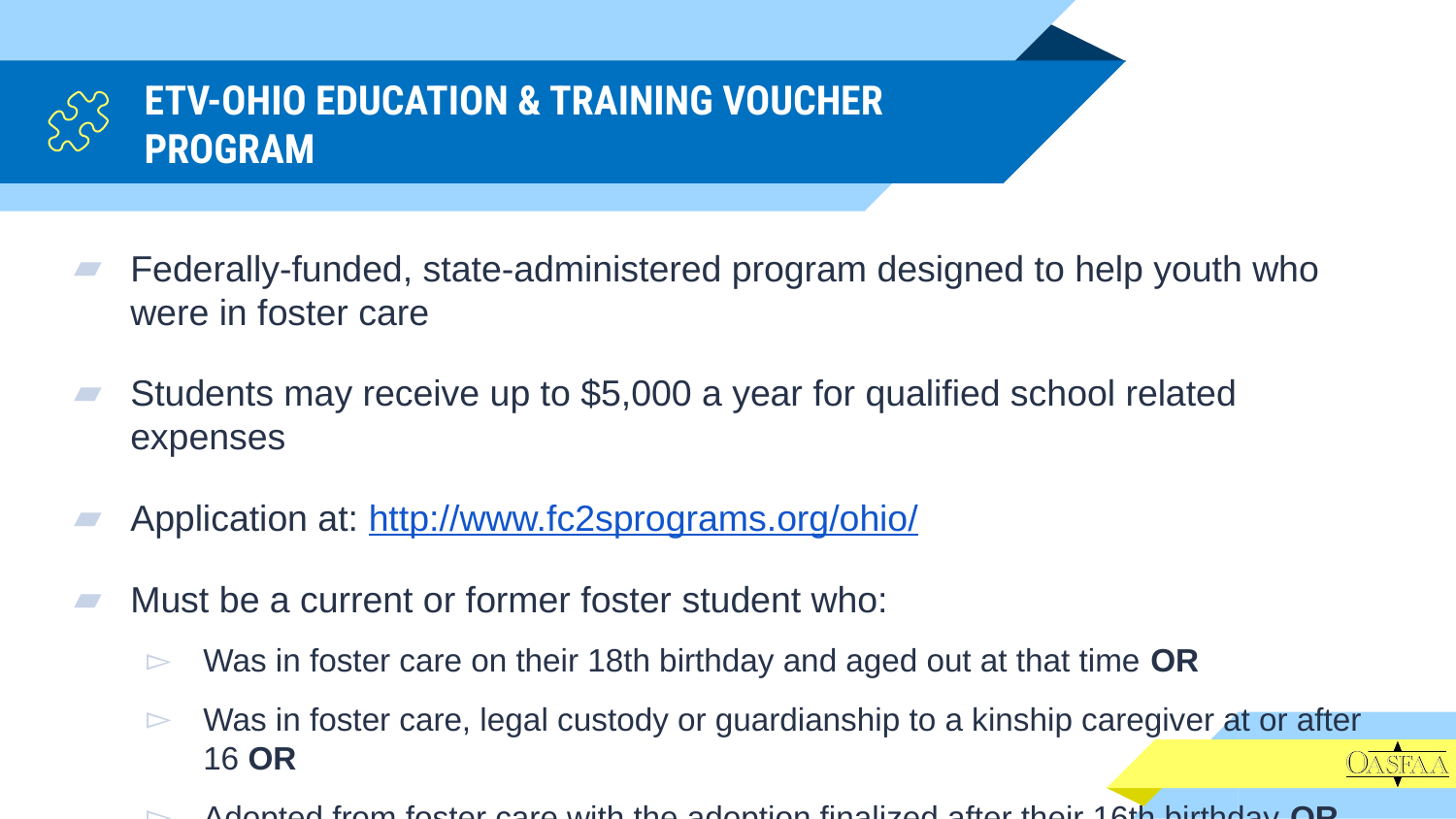

# ETV-OHIO EDUCATION & TRAINING VOUCHER PROGRAM

Federally-funded, state-administered program designed to help youth who were in foster care
Students may receive up to $5,000 a year for qualified school related expenses
Application at: http://www.fc2sprograms.org/ohio/
Must be a current or former foster student who:
Was in foster care on their 18th birthday and aged out at that time OR
Was in foster care, legal custody or guardianship to a kinship caregiver at or after 16 OR
Adopted from foster care with the adoption finalized after their 16th birthday OR
Foster care case was closed between the ages of 18 and 21